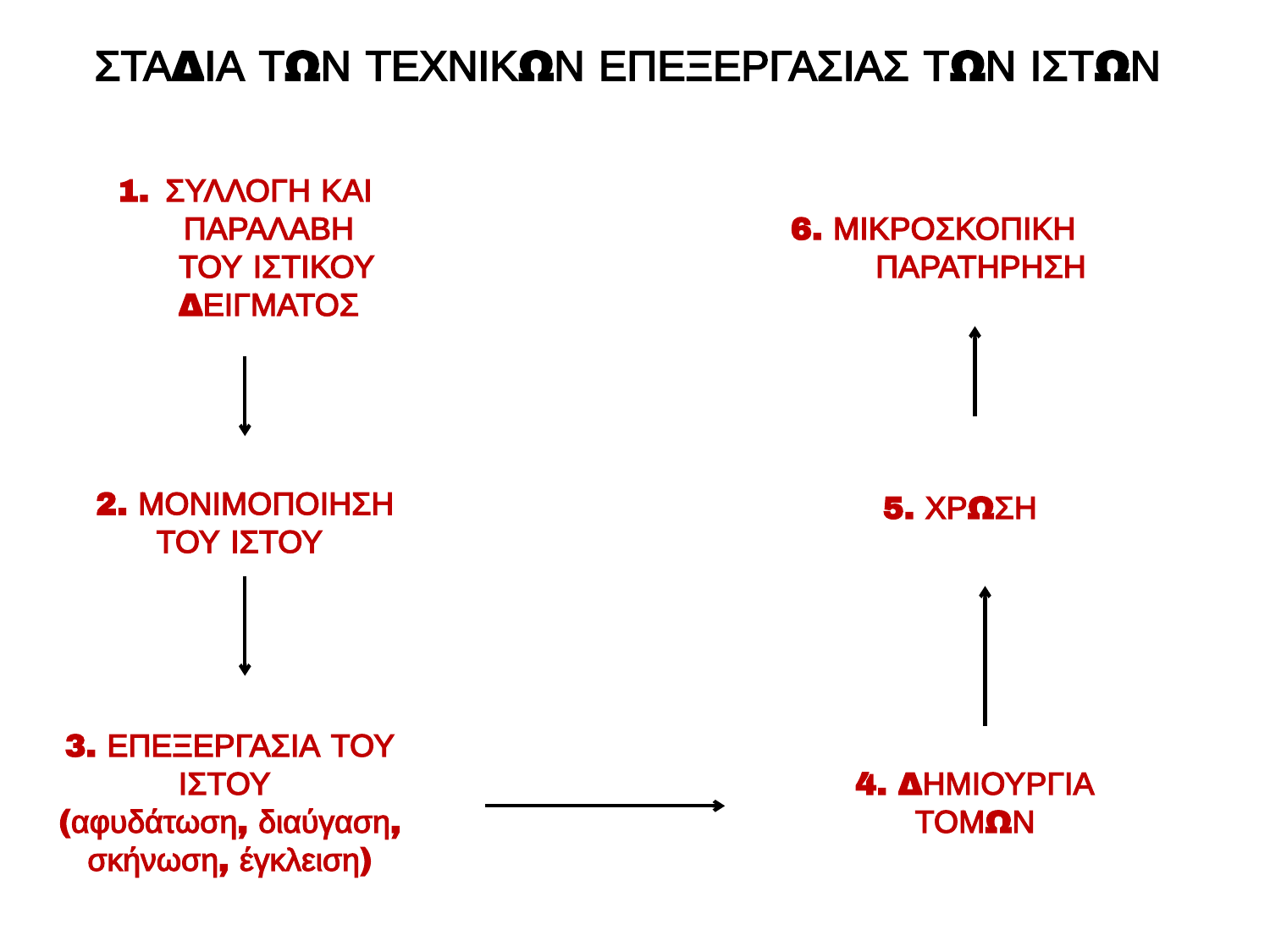

ΣΤΑΔΙΑ ΤΩΝ ΤΕΧΝΙΚΩΝ ΕΠΕΞΕΡΓΑΣΙΑΣ ΤΩΝ ΙΣΤΩΝ
ΣΥΛΛΟΓΗ ΚΑΙ ΠΑΡΑΛΑΒΗ
      ΤΟΥ ΙΣΤΙΚΟΥ ΔΕΙΓΜΑΤΟΣ
6. ΜΙΚΡΟΣΚΟΠΙΚΗ          ΠΑΡΑΤΗΡΗΣΗ
5. ΧΡΩΣΗ
2. ΜΟΝΙΜΟΠΟΙΗΣΗ ΤΟΥ ΙΣΤΟΥ
3. ΕΠΕΞΕΡΓΑΣΙΑ ΤΟΥ ΙΣΤΟΥ
(αφυδάτωση, διαύγαση, σκήνωση, έγκλειση)
4. ΔΗΜΙΟΥΡΓΙΑ ΤΟΜΩΝ